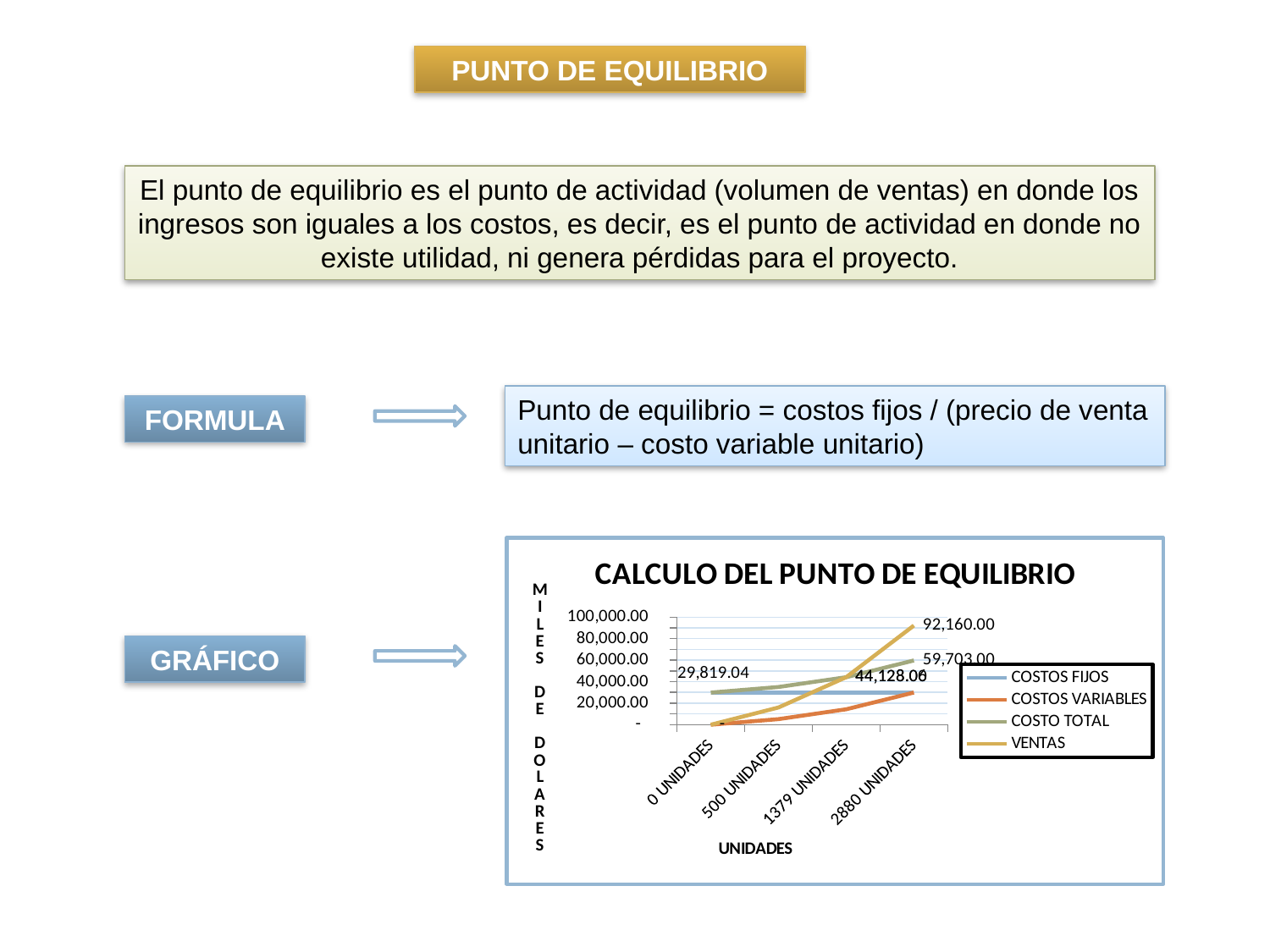

PUNTO DE EQUILIBRIO
El punto de equilibrio es el punto de actividad (volumen de ventas) en donde los ingresos son iguales a los costos, es decir, es el punto de actividad en donde no existe utilidad, ni genera pérdidas para el proyecto.
Punto de equilibrio = costos fijos / (precio de venta unitario – costo variable unitario)
FORMULA

### Chart: CALCULO DEL PUNTO DE EQUILIBRIO

| Category | COSTOS FIJOS | COSTOS VARIABLES | COSTO TOTAL | VENTAS |
|---|---|---|---|---|
| 0 UNIDADES | 29819.04 | 0.0 | 29819.04 | 0.0 |
| 500 UNIDADES | 29819.04 | 5188.1875 | 35007.22749999999 | 16000.0 |
| 1379 UNIDADES | 29819.04 | 14309.021124999987 | 44128.061124999986 | 44128.0 |
| 2880 UNIDADES | 29819.04 | 29883.96000000002 | 59703.0 | 92160.0 |
GRÁFICO